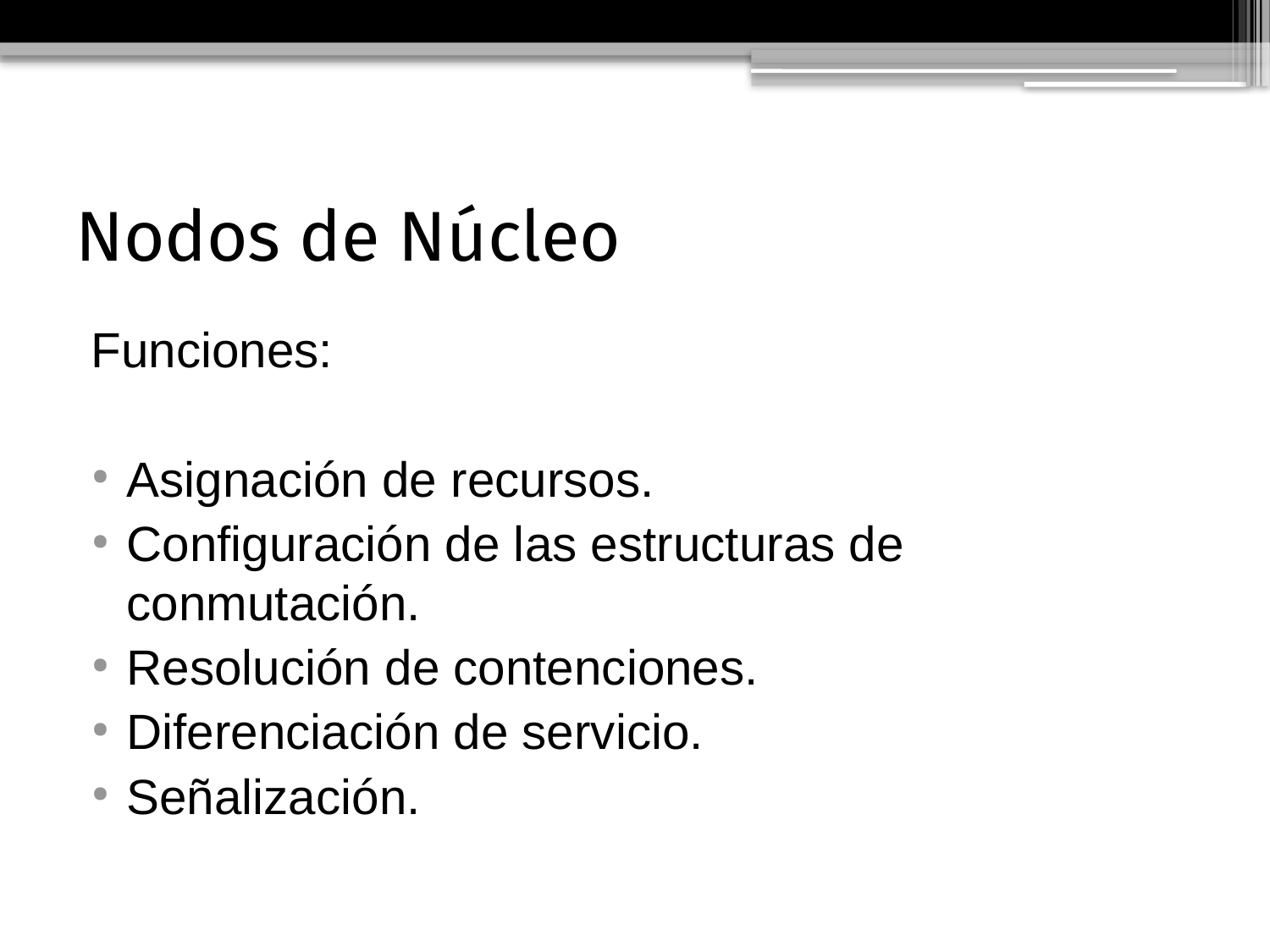

# Nodos de Núcleo
Funciones:

Asignación de recursos.
Configuración de las estructuras de conmutación.
Resolución de contenciones.
Diferenciación de servicio.
Señalización.